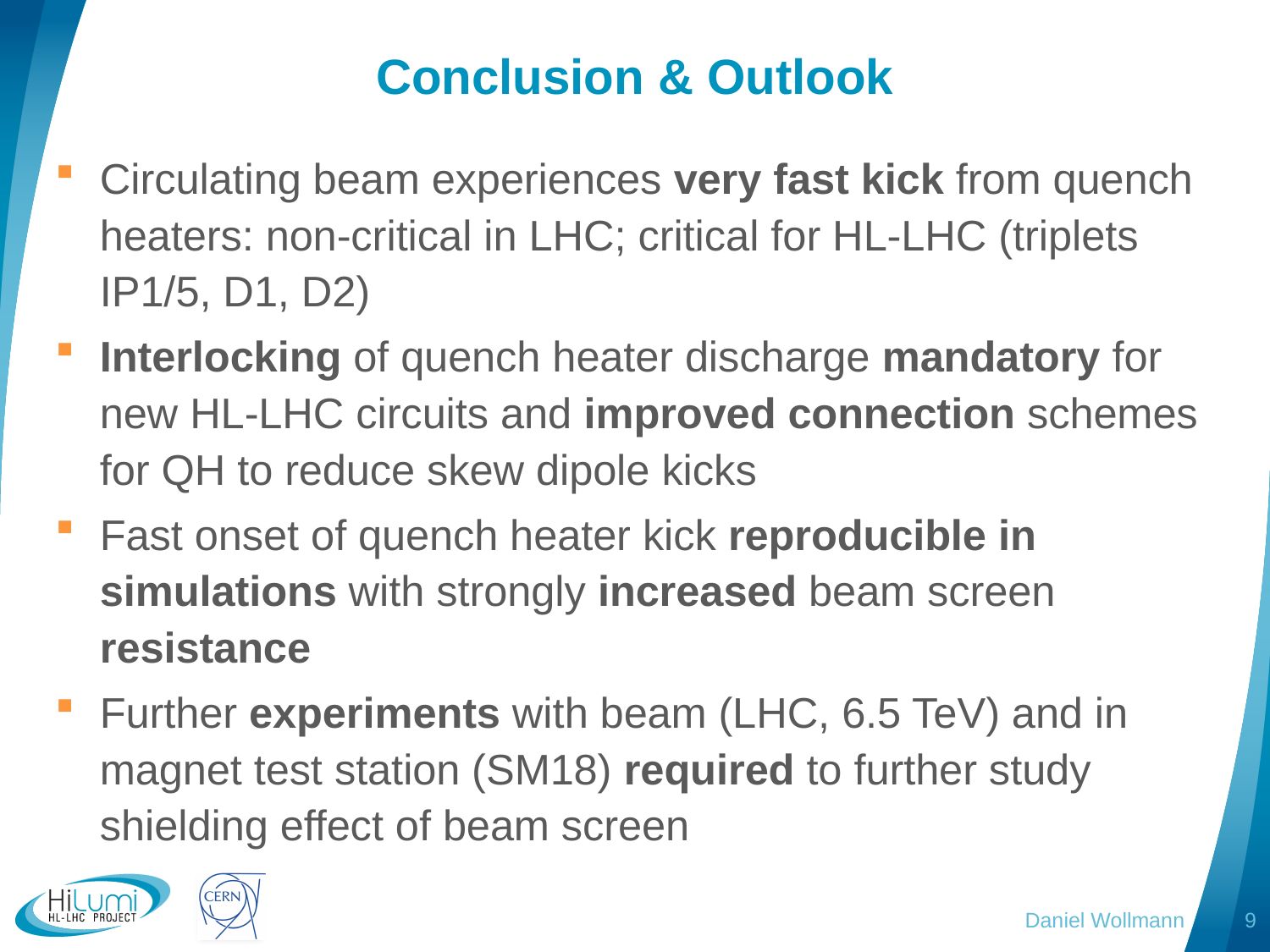

# Conclusion & Outlook
Circulating beam experiences very fast kick from quench heaters: non-critical in LHC; critical for HL-LHC (triplets IP1/5, D1, D2)
Interlocking of quench heater discharge mandatory for new HL-LHC circuits and improved connection schemes for QH to reduce skew dipole kicks
Fast onset of quench heater kick reproducible in simulations with strongly increased beam screen resistance
Further experiments with beam (LHC, 6.5 TeV) and in magnet test station (SM18) required to further study shielding effect of beam screen

Daniel Wollmann
9